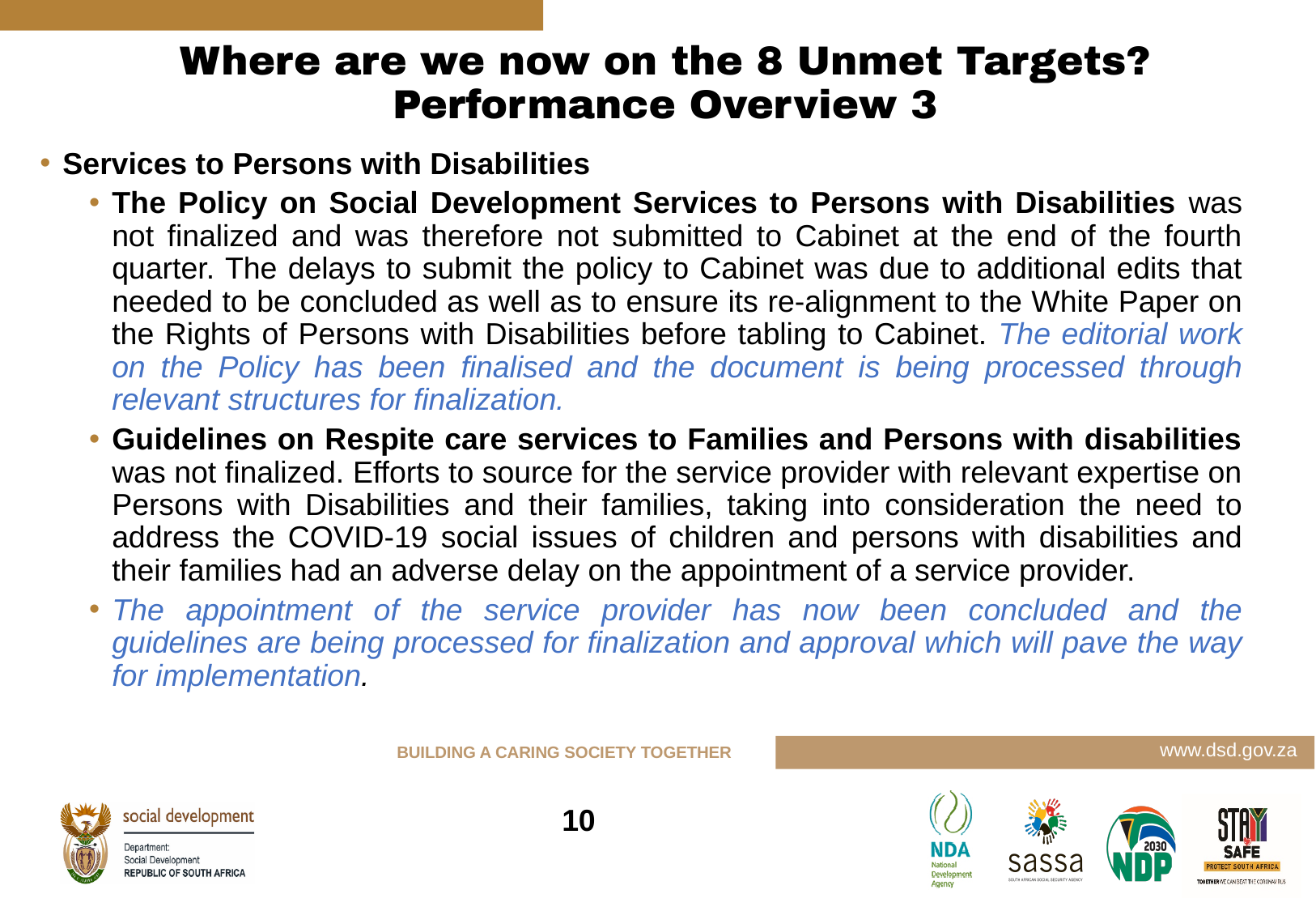

# Where are we now on the 8 Unmet Targets? Performance Overview 3
Services to Persons with Disabilities
The Policy on Social Development Services to Persons with Disabilities was not finalized and was therefore not submitted to Cabinet at the end of the fourth quarter. The delays to submit the policy to Cabinet was due to additional edits that needed to be concluded as well as to ensure its re-alignment to the White Paper on the Rights of Persons with Disabilities before tabling to Cabinet. The editorial work on the Policy has been finalised and the document is being processed through relevant structures for finalization.
Guidelines on Respite care services to Families and Persons with disabilities was not finalized. Efforts to source for the service provider with relevant expertise on Persons with Disabilities and their families, taking into consideration the need to address the COVID-19 social issues of children and persons with disabilities and their families had an adverse delay on the appointment of a service provider.
The appointment of the service provider has now been concluded and the guidelines are being processed for finalization and approval which will pave the way for implementation.

10